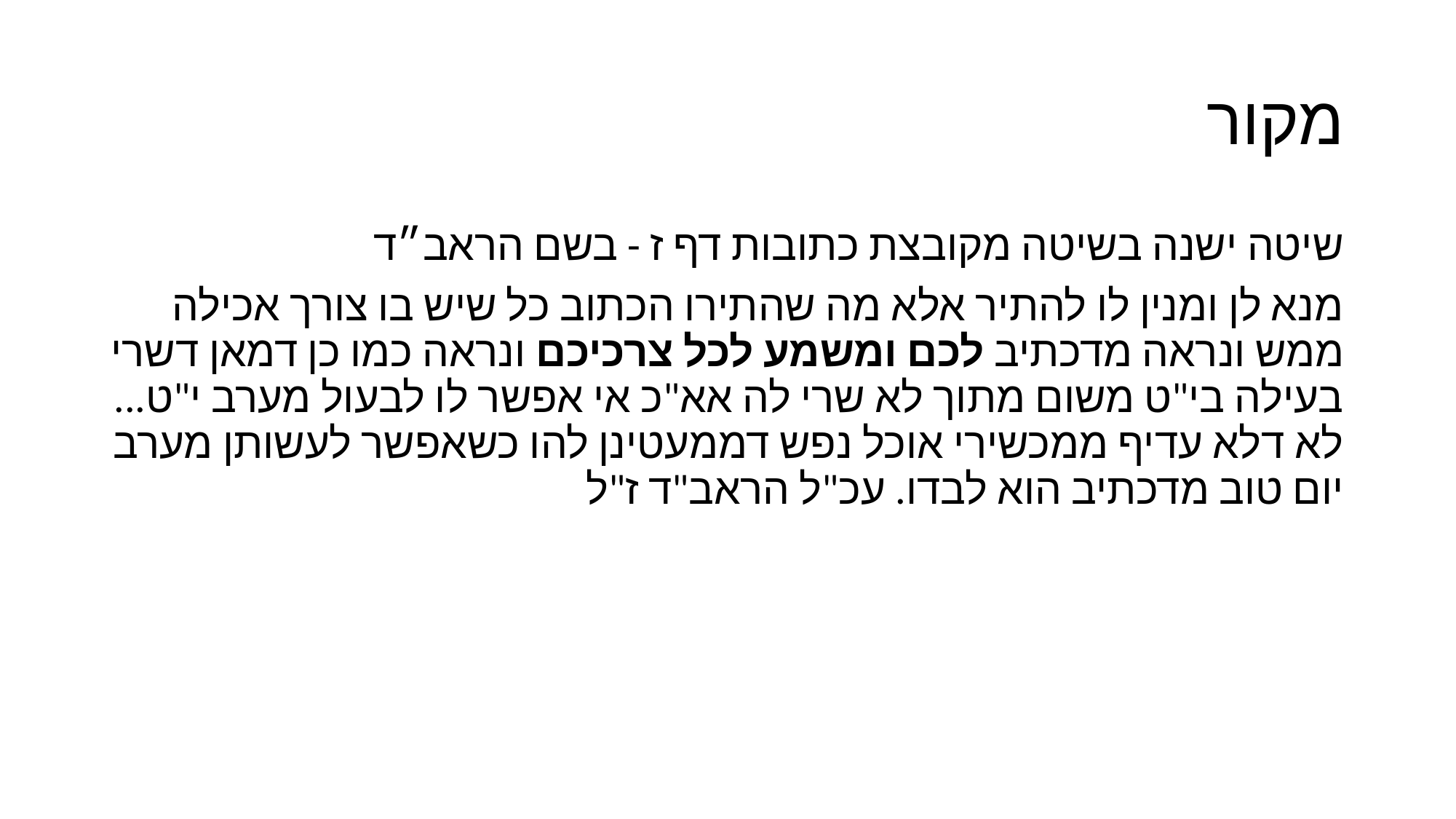

# מקור
שיטה ישנה בשיטה מקובצת כתובות דף ז - בשם הראב״ד
מנא לן ומנין לו להתיר אלא מה שהתירו הכתוב כל שיש בו צורך אכילה ממש ונראה מדכתיב לכם ומשמע לכל צרכיכם ונראה כמו כן דמאן דשרי בעילה בי"ט משום מתוך לא שרי לה אא"כ אי אפשר לו לבעול מערב י"ט...לא דלא עדיף ממכשירי אוכל נפש דממעטינן להו כשאפשר לעשותן מערב יום טוב מדכתיב הוא לבדו. עכ"ל הראב"ד ז"ל